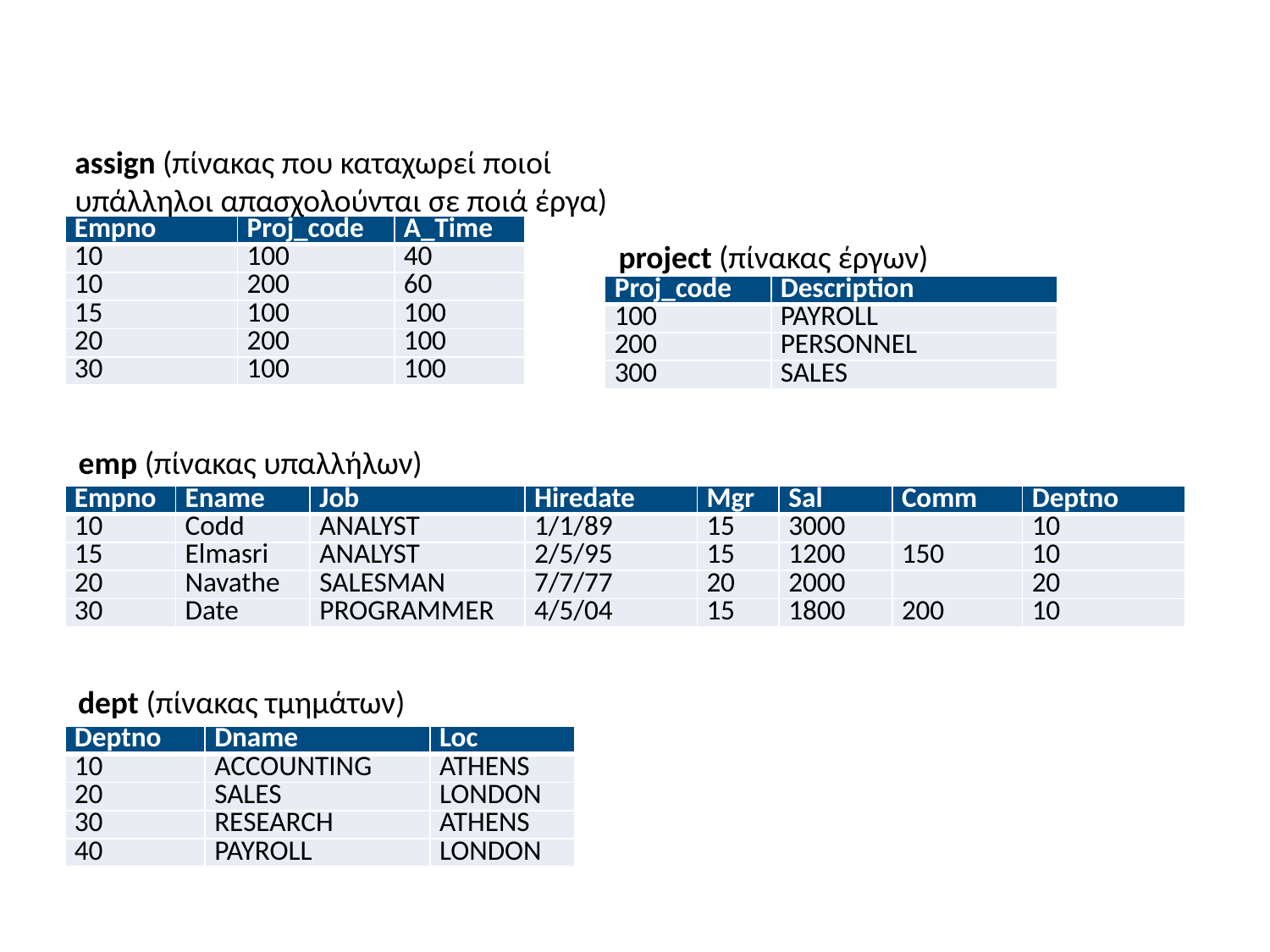

#
assign (πίνακας που καταχωρεί ποιοί υπάλληλοι απασχολούνται σε ποιά έργα)
| Empno | Proj\_code | A\_Time |
| --- | --- | --- |
| 10 | 100 | 40 |
| 10 | 200 | 60 |
| 15 | 100 | 100 |
| 20 | 200 | 100 |
| 30 | 100 | 100 |
project (πίνακας έργων)
| Proj\_code | Description |
| --- | --- |
| 100 | PAYROLL |
| 200 | PERSONNEL |
| 300 | SALES |
emp (πίνακας υπαλλήλων)
| Empno | Ename | Job | Hiredate | Mgr | Sal | Comm | Deptno |
| --- | --- | --- | --- | --- | --- | --- | --- |
| 10 | Codd | ANALYST | 1/1/89 | 15 | 3000 |  | 10 |
| 15 | Elmasri | ANALYST | 2/5/95 | 15 | 1200 | 150 | 10 |
| 20 | Navathe | SALESMAN | 7/7/77 | 20 | 2000 |  | 20 |
| 30 | Date | PROGRAMMER | 4/5/04 | 15 | 1800 | 200 | 10 |
dept (πίνακας τμημάτων)
| Deptno | Dname | Loc |
| --- | --- | --- |
| 10 | ACCOUNTING | ATHENS |
| 20 | SALES | LONDON |
| 30 | RESEARCH | ATHENS |
| 40 | PAYROLL | LONDON |